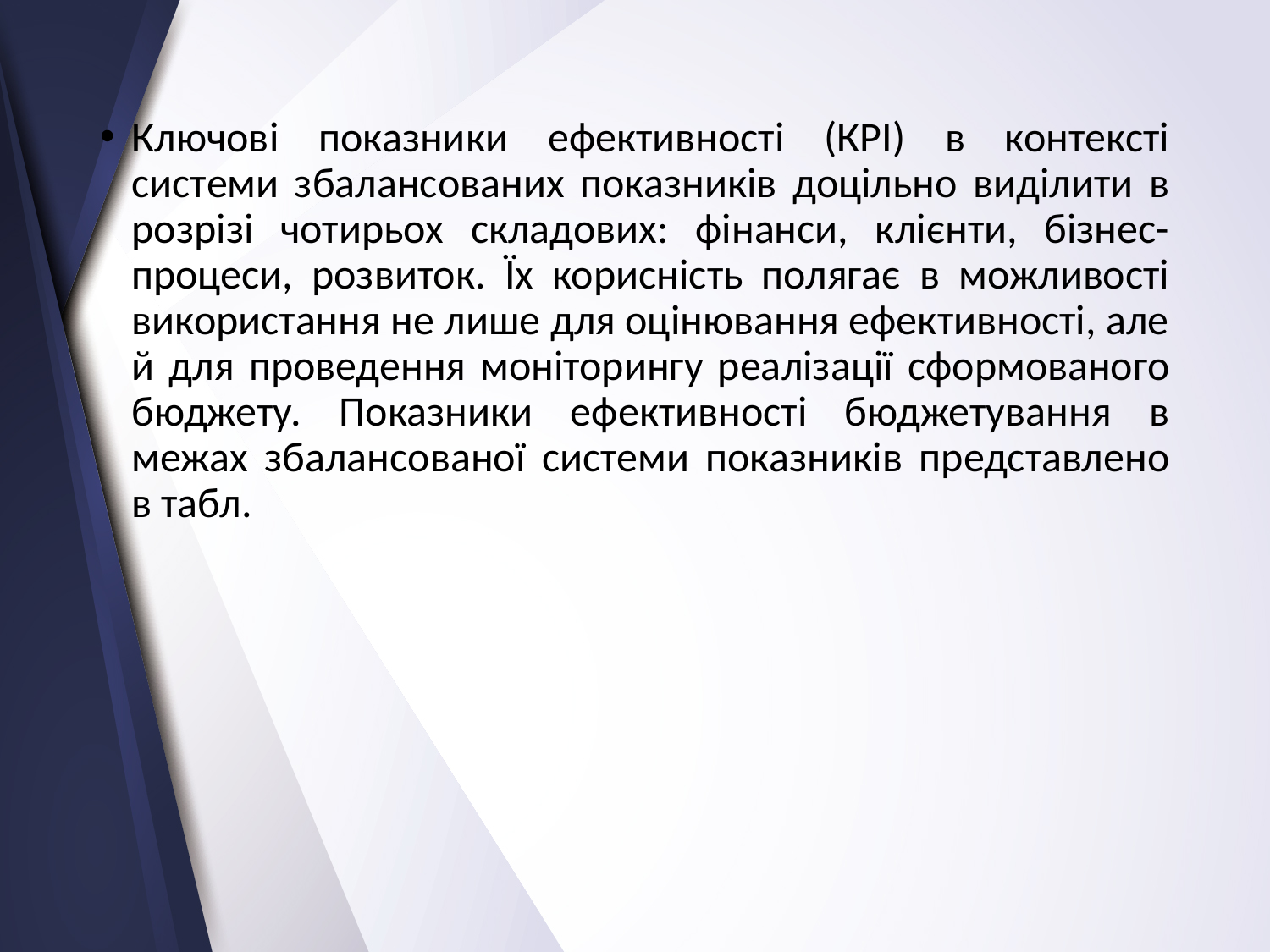

Ключові показники ефективності (КРІ) в контексті системи збалансованих показників доцільно виділити в розрізі чотирьох складових: фінанси, клієнти, бізнес-процеси, розвиток. Їх корисність полягає в можливості використання не лише для оцінювання ефективності, але й для проведення моніторингу реалізації сформованого бюджету. Показники ефективності бюджетування в межах збалансованої системи показників представлено в табл.